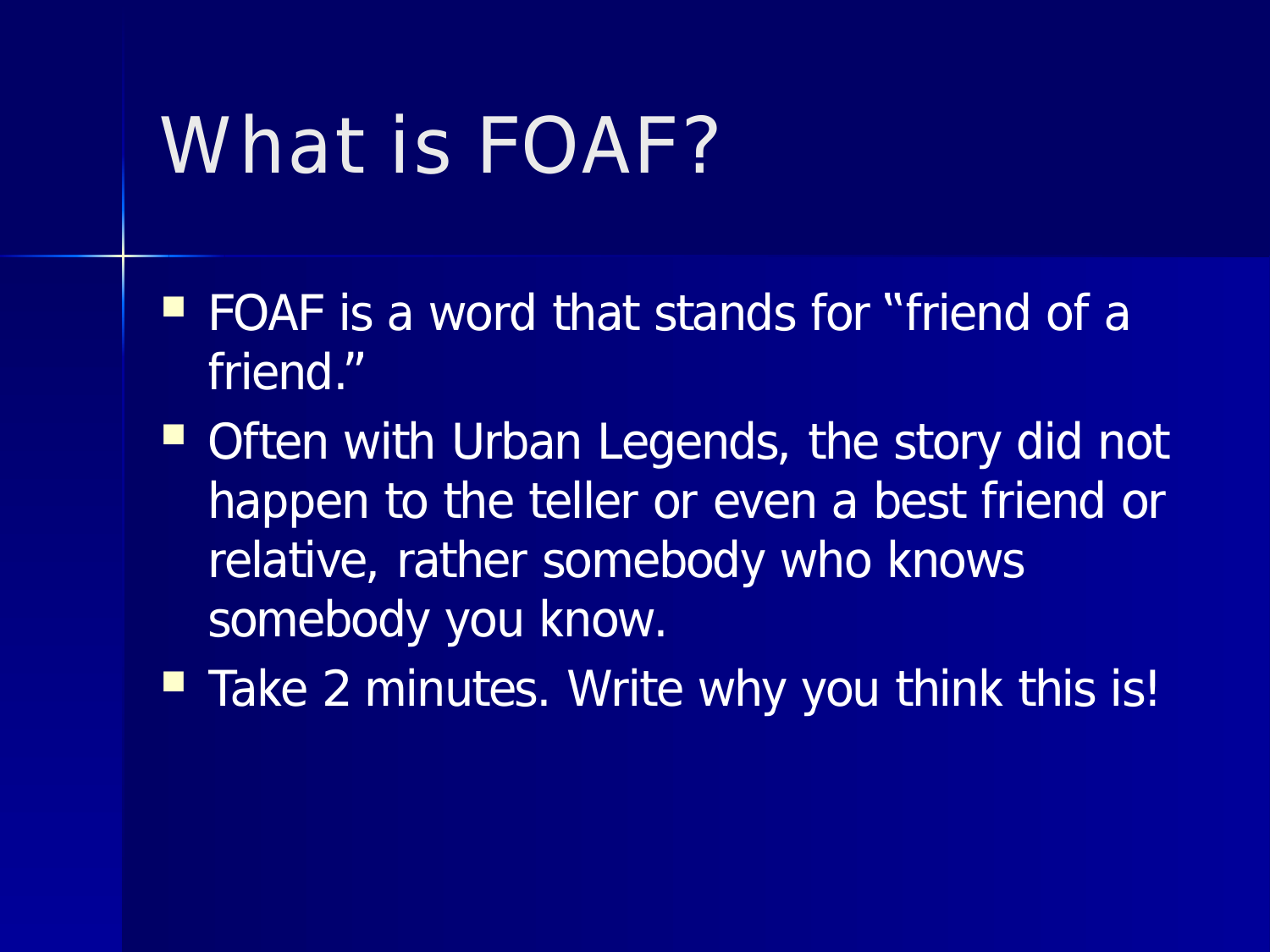

# What is FOAF?
FOAF is a word that stands for “friend of a friend.”
Often with Urban Legends, the story did not happen to the teller or even a best friend or relative, rather somebody who knows somebody you know.
Take 2 minutes. Write why you think this is!